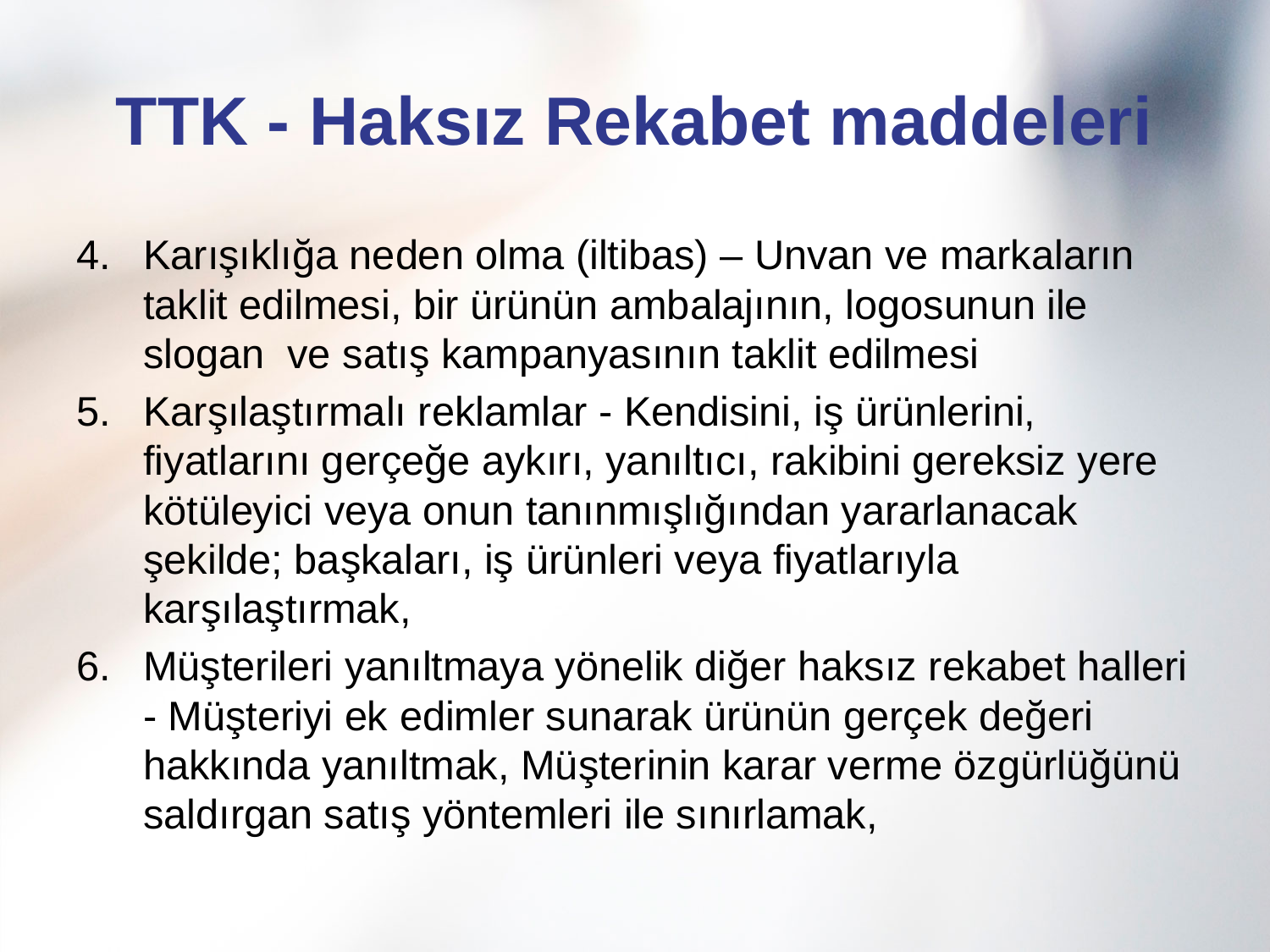

# TTK - Haksız Rekabet maddeleri
Karışıklığa neden olma (iltibas) – Unvan ve markaların taklit edilmesi, bir ürünün ambalajının, logosunun ile slogan  ve satış kampanyasının taklit edilmesi
Karşılaştırmalı reklamlar - Kendisini, iş ürünlerini, fiyatlarını gerçeğe aykırı, yanıltıcı, rakibini gereksiz yere kötüleyici veya onun tanınmışlığından yararlanacak şekilde; başkaları, iş ürünleri veya fiyatlarıyla karşılaştırmak,
Müşterileri yanıltmaya yönelik diğer haksız rekabet halleri - Müşteriyi ek edimler sunarak ürünün gerçek değeri hakkında yanıltmak, Müşterinin karar verme özgürlüğünü saldırgan satış yöntemleri ile sınırlamak,